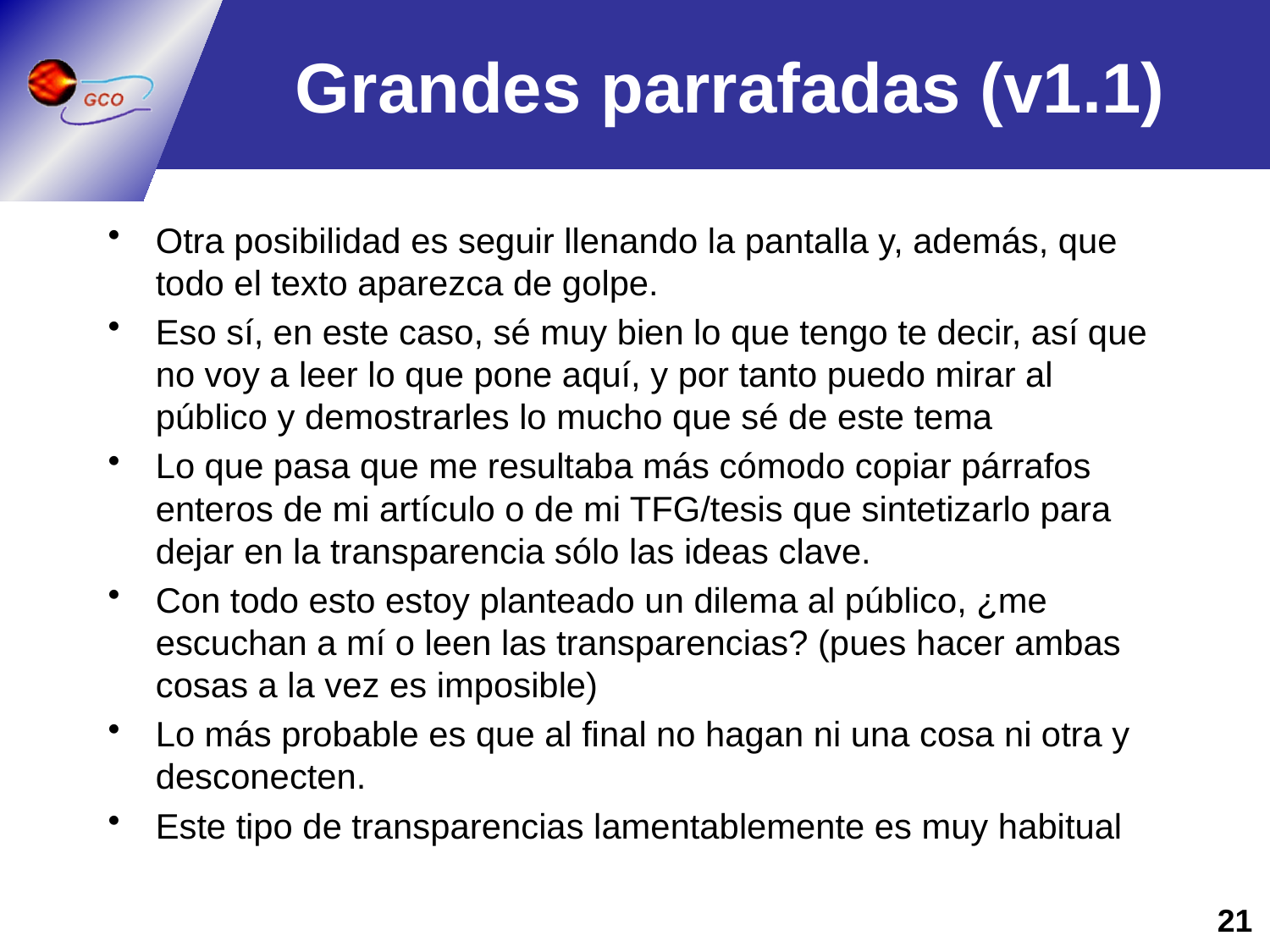

# Grandes parrafadas (v1.1)
Otra posibilidad es seguir llenando la pantalla y, además, que todo el texto aparezca de golpe.
Eso sí, en este caso, sé muy bien lo que tengo te decir, así que no voy a leer lo que pone aquí, y por tanto puedo mirar al público y demostrarles lo mucho que sé de este tema
Lo que pasa que me resultaba más cómodo copiar párrafos enteros de mi artículo o de mi TFG/tesis que sintetizarlo para dejar en la transparencia sólo las ideas clave.
Con todo esto estoy planteado un dilema al público, ¿me escuchan a mí o leen las transparencias? (pues hacer ambas cosas a la vez es imposible)
Lo más probable es que al final no hagan ni una cosa ni otra y desconecten.
Este tipo de transparencias lamentablemente es muy habitual